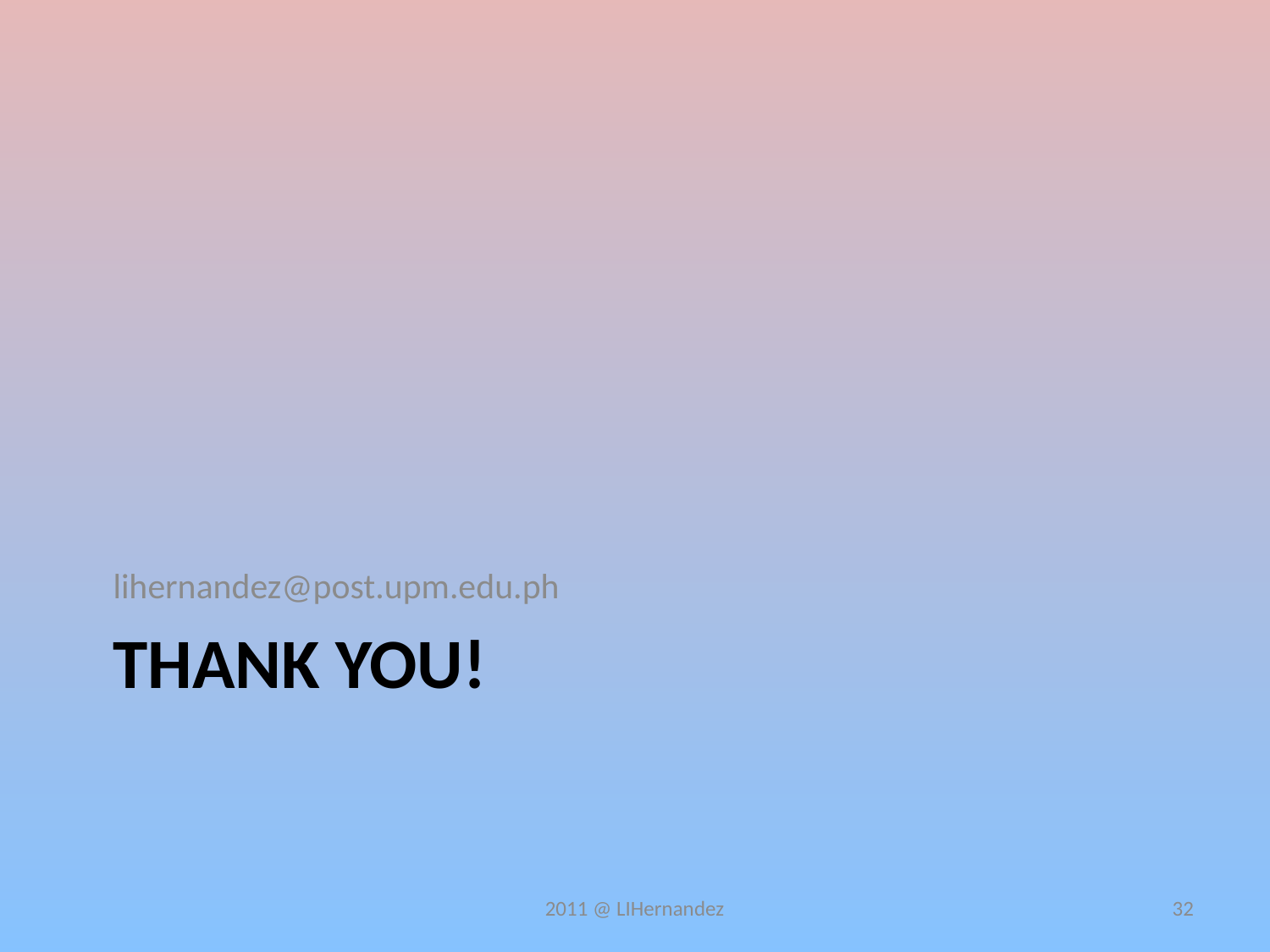

lihernandez@post.upm.edu.ph
# Thank you!
2011 @ LIHernandez
32